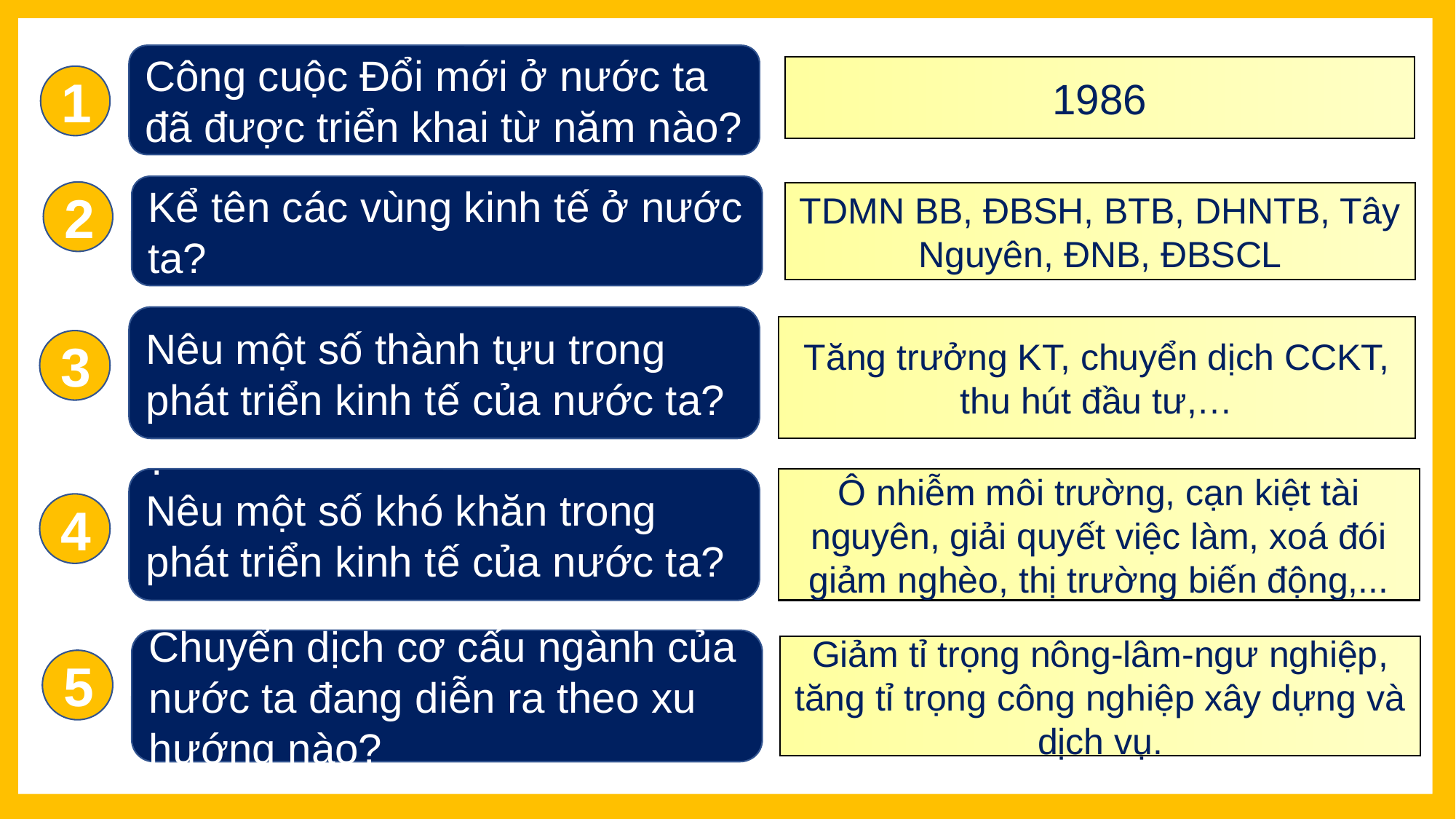

Công cuộc Đổi mới ở nước ta đã được triển khai từ năm nào?
1986
1
Kể tên các vùng kinh tế ở nước ta?
2
TDMN BB, ĐBSH, BTB, DHNTB, Tây Nguyên, ĐNB, ĐBSCL
Nêu một số thành tựu trong phát triển kinh tế của nước ta?
Tăng trưởng KT, chuyển dịch CCKT, thu hút đầu tư,…
3
?
Nêu một số khó khăn trong phát triển kinh tế của nước ta?

Ô nhiễm môi trường, cạn kiệt tài nguyên, giải quyết việc làm, xoá đói giảm nghèo, thị trường biến động,...
4
Chuyển dịch cơ cấu ngành của nước ta đang diễn ra theo xu hướng nào?
Giảm tỉ trọng nông-lâm-ngư nghiệp, tăng tỉ trọng công nghiệp xây dựng và dịch vụ.
5